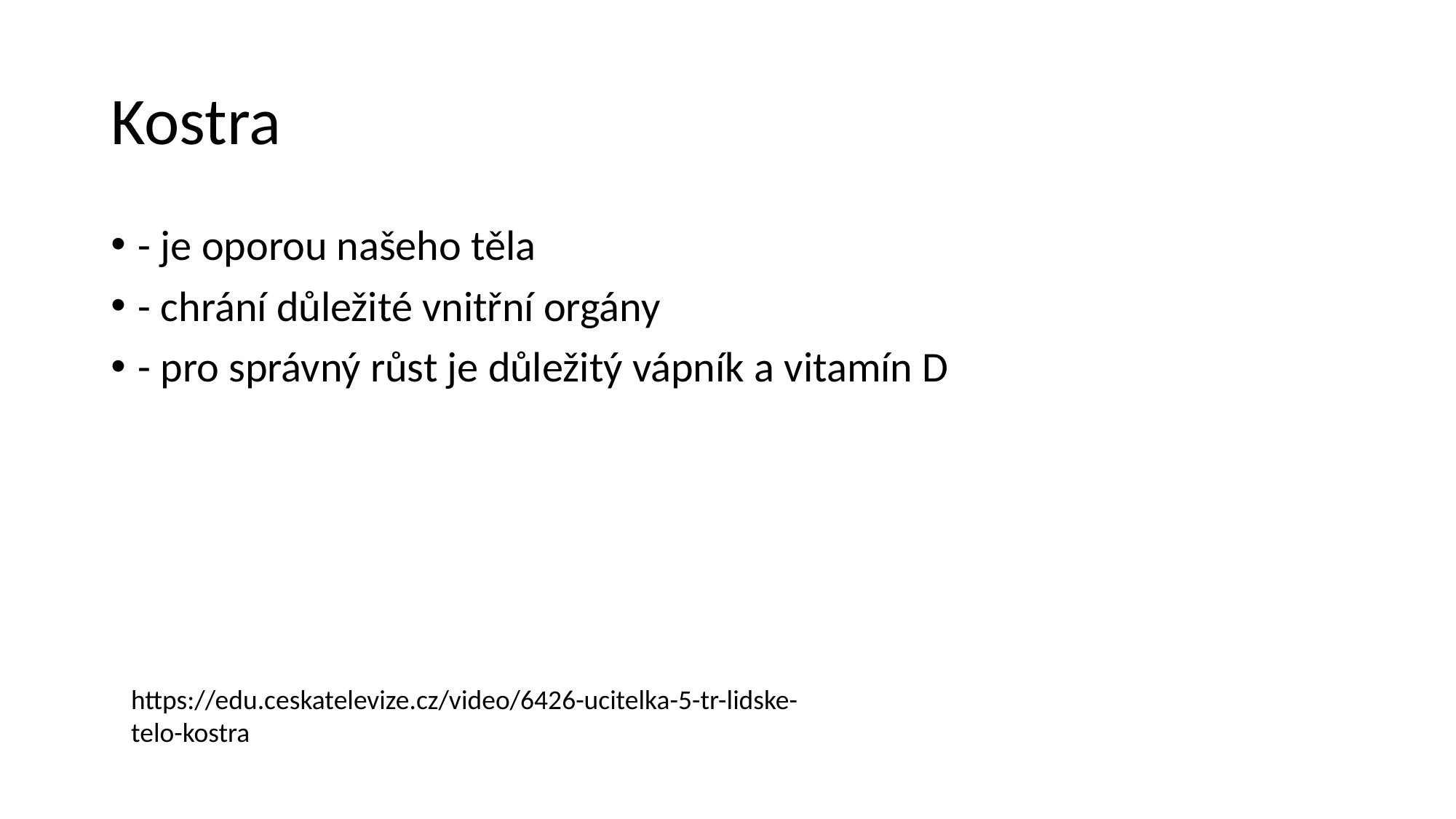

# Kostra
- je oporou našeho těla
- chrání důležité vnitřní orgány
- pro správný růst je důležitý vápník a vitamín D
https://edu.ceskatelevize.cz/video/6426-ucitelka-5-tr-lidske-telo-kostra